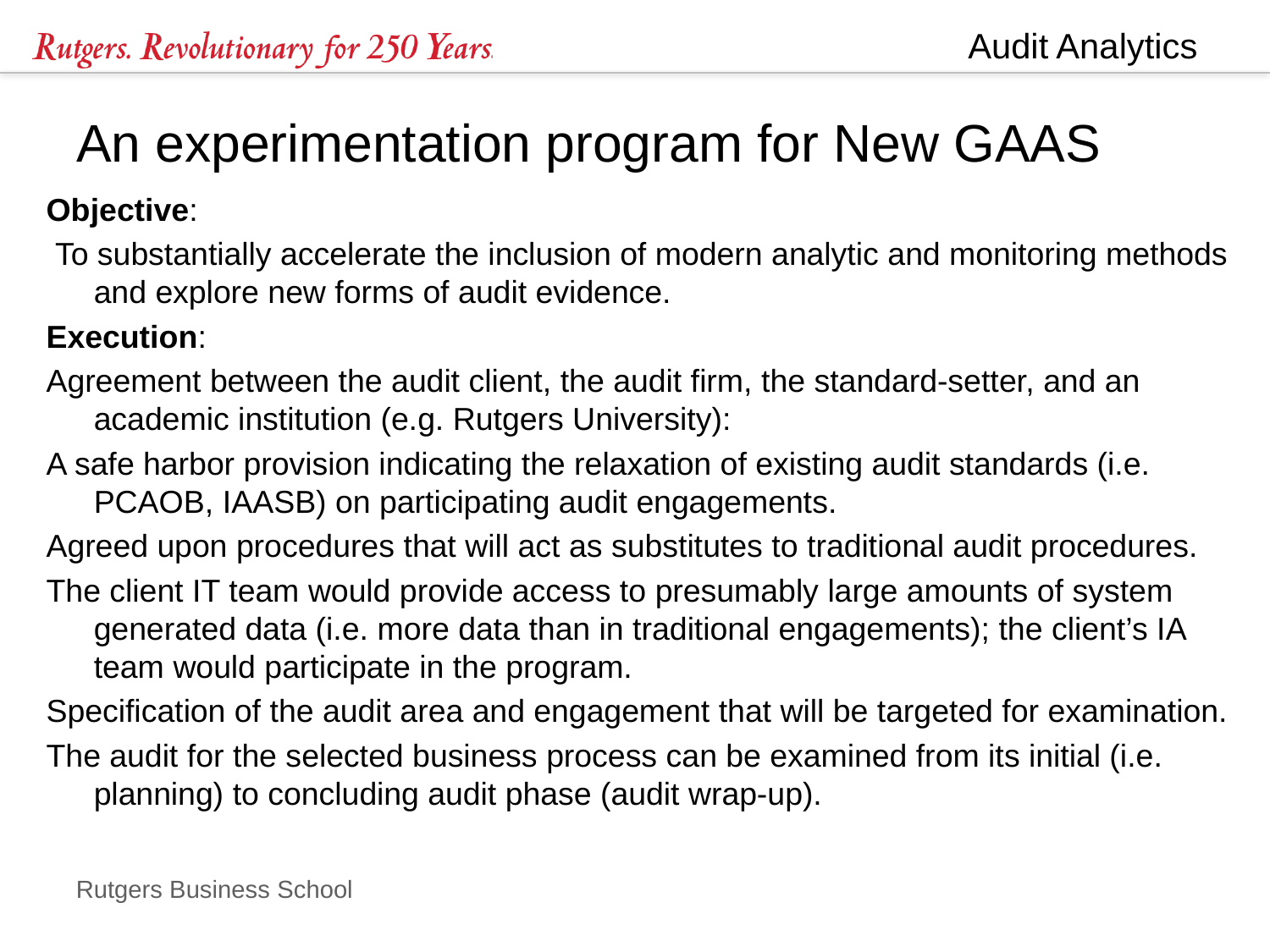

# An experimentation program for New GAAS
Objective:
 To substantially accelerate the inclusion of modern analytic and monitoring methods and explore new forms of audit evidence.
Execution:
Agreement between the audit client, the audit firm, the standard-setter, and an academic institution (e.g. Rutgers University):
A safe harbor provision indicating the relaxation of existing audit standards (i.e. PCAOB, IAASB) on participating audit engagements.
Agreed upon procedures that will act as substitutes to traditional audit procedures.
The client IT team would provide access to presumably large amounts of system generated data (i.e. more data than in traditional engagements); the client’s IA team would participate in the program.
Specification of the audit area and engagement that will be targeted for examination.
The audit for the selected business process can be examined from its initial (i.e. planning) to concluding audit phase (audit wrap-up).